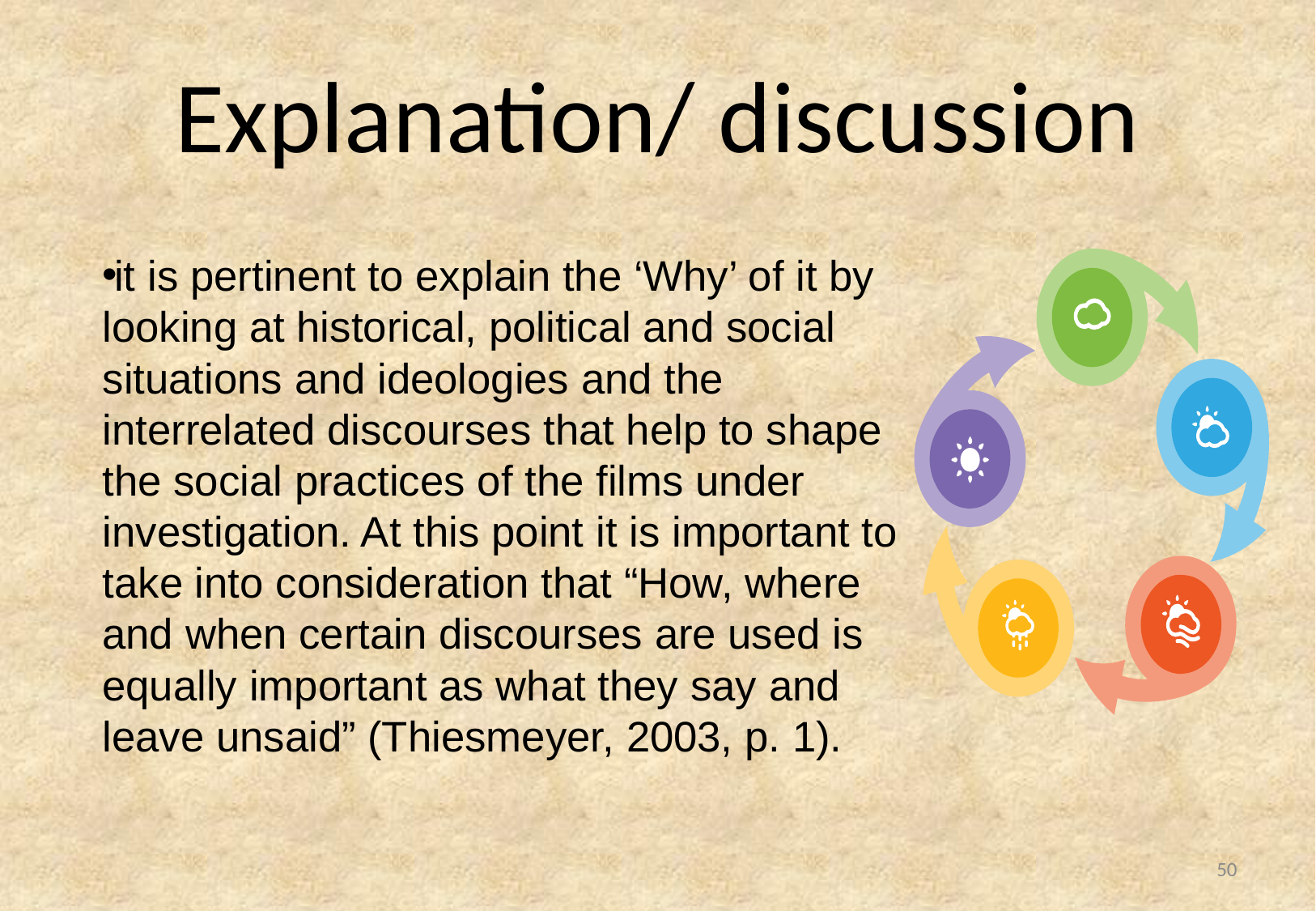

# Explanation/ discussion
it is pertinent to explain the ‘Why’ of it by looking at historical, political and social situations and ideologies and the interrelated discourses that help to shape the social practices of the films under investigation. At this point it is important to take into consideration that “How, where and when certain discourses are used is equally important as what they say and leave unsaid” (Thiesmeyer, 2003, p. 1).

50